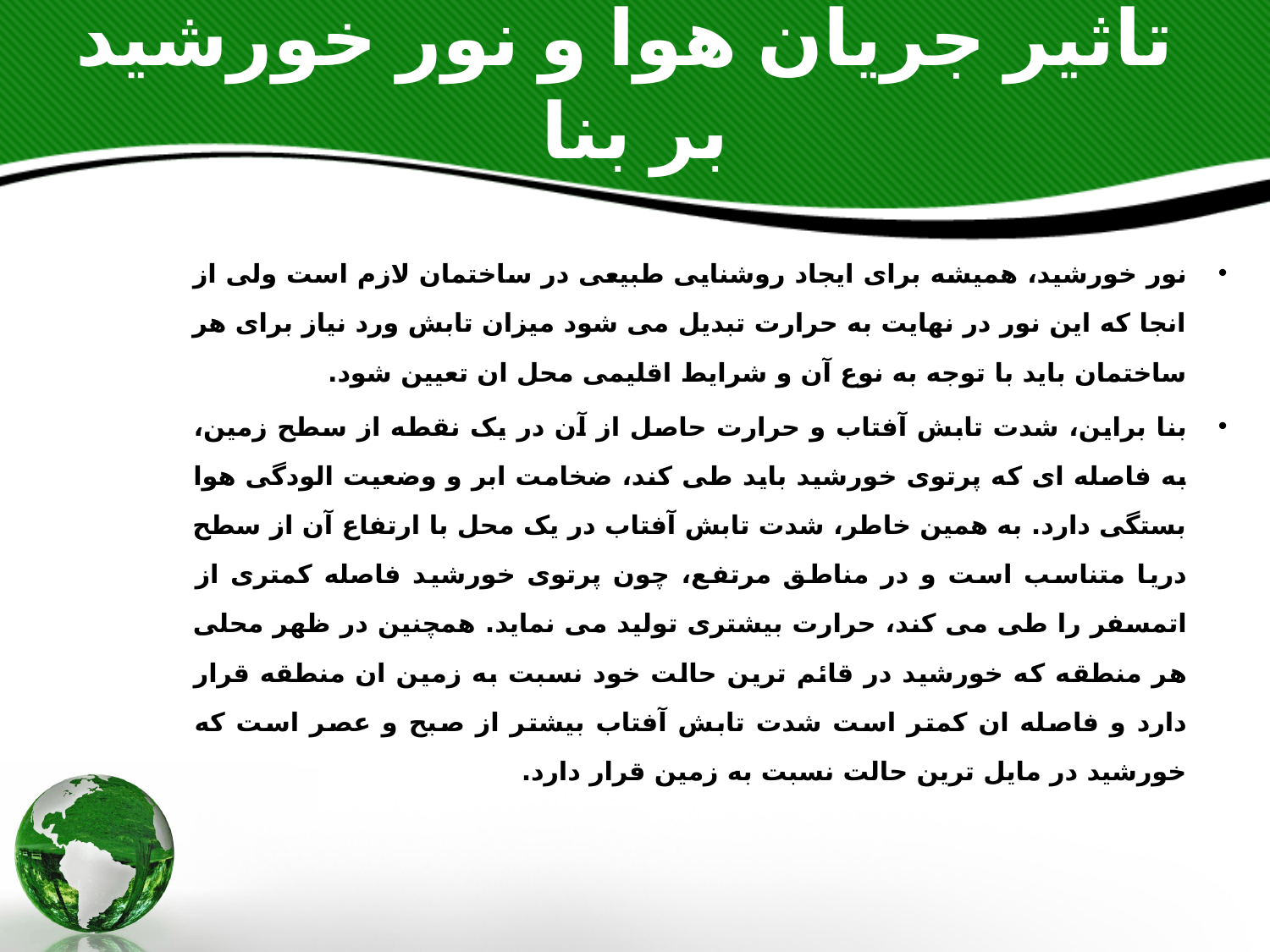

# تاثیر جریان هوا و نور خورشید بر بنا
نور خورشید، همیشه برای ایجاد روشنایی طبیعی در ساختمان لازم است ولی از انجا که این نور در نهایت به حرارت تبدیل می شود میزان تابش ورد نیاز برای هر ساختمان باید با توجه به نوع آن و شرایط اقلیمی محل ان تعیین شود.
بنا براین، شدت تابش آفتاب و حرارت حاصل از آن در یک نقطه از سطح زمین، به فاصله ای که پرتوی خورشید باید طی کند، ضخامت ابر و وضعیت الودگی هوا بستگی دارد. به همین خاطر، شدت تابش آفتاب در یک محل با ارتفاع آن از سطح دریا متناسب است و در مناطق مرتفع، چون پرتوی خورشید فاصله کمتری از اتمسفر را طی می کند، حرارت بیشتری تولید می نماید. همچنین در ظهر محلی هر منطقه که خورشید در قائم ترین حالت خود نسبت به زمین ان منطقه قرار دارد و فاصله ان کمتر است شدت تابش آفتاب بیشتر از صبح و عصر است که خورشید در مایل ترین حالت نسبت به زمین قرار دارد.